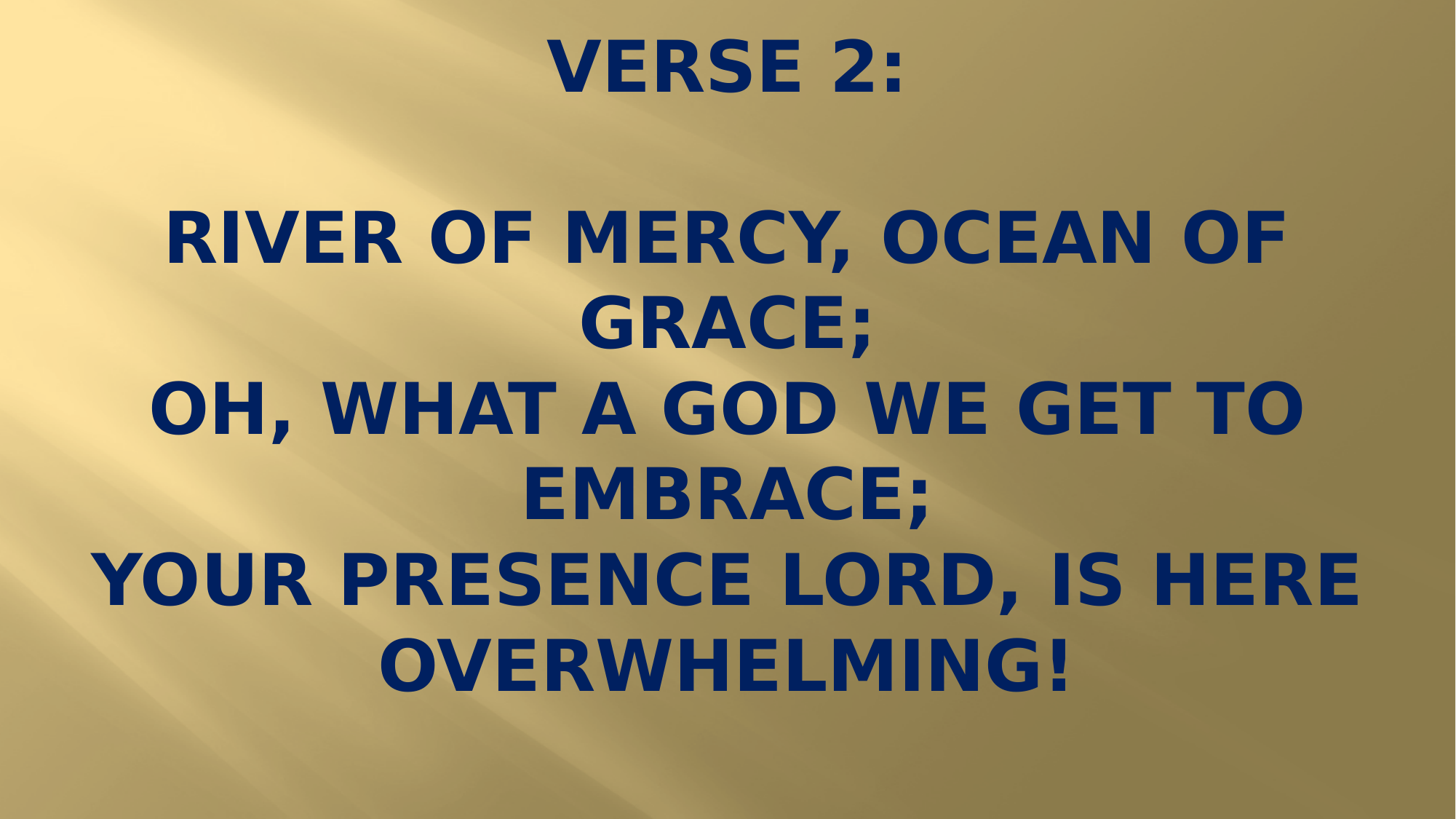

# VERSE 2: River of mercy, ocean of grace; Oh, what a God we get to embrace; Your presence Lord, is here overwhelming!